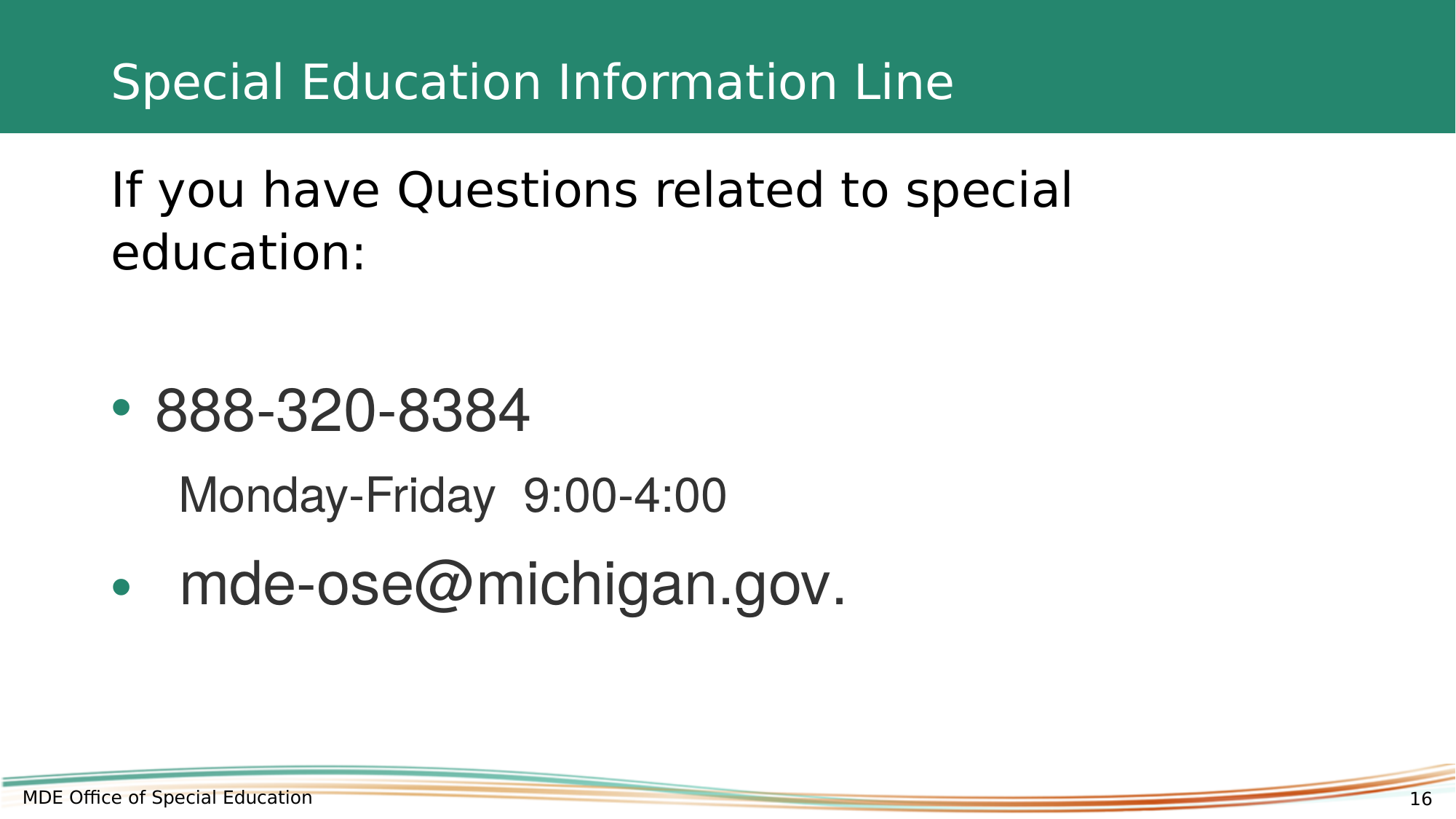

# Special Education Information Line
If you have Questions related to special education:

 888-320-8384
     Monday-Friday  9:00-4:00
mde-ose@michigan.gov.

MDE Office of Special Education
16